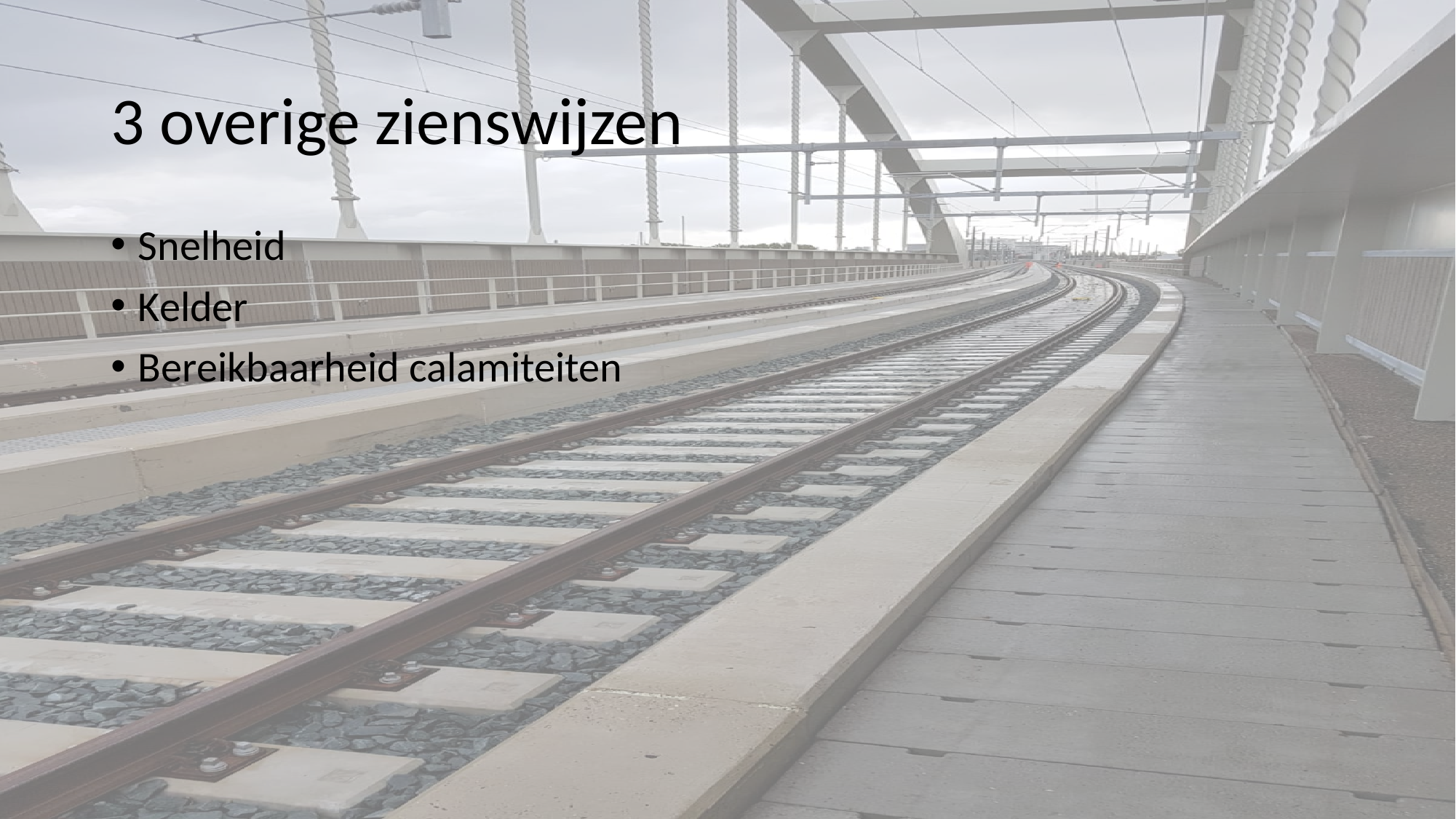

# 3 overige zienswijzen
Snelheid
Kelder
Bereikbaarheid calamiteiten